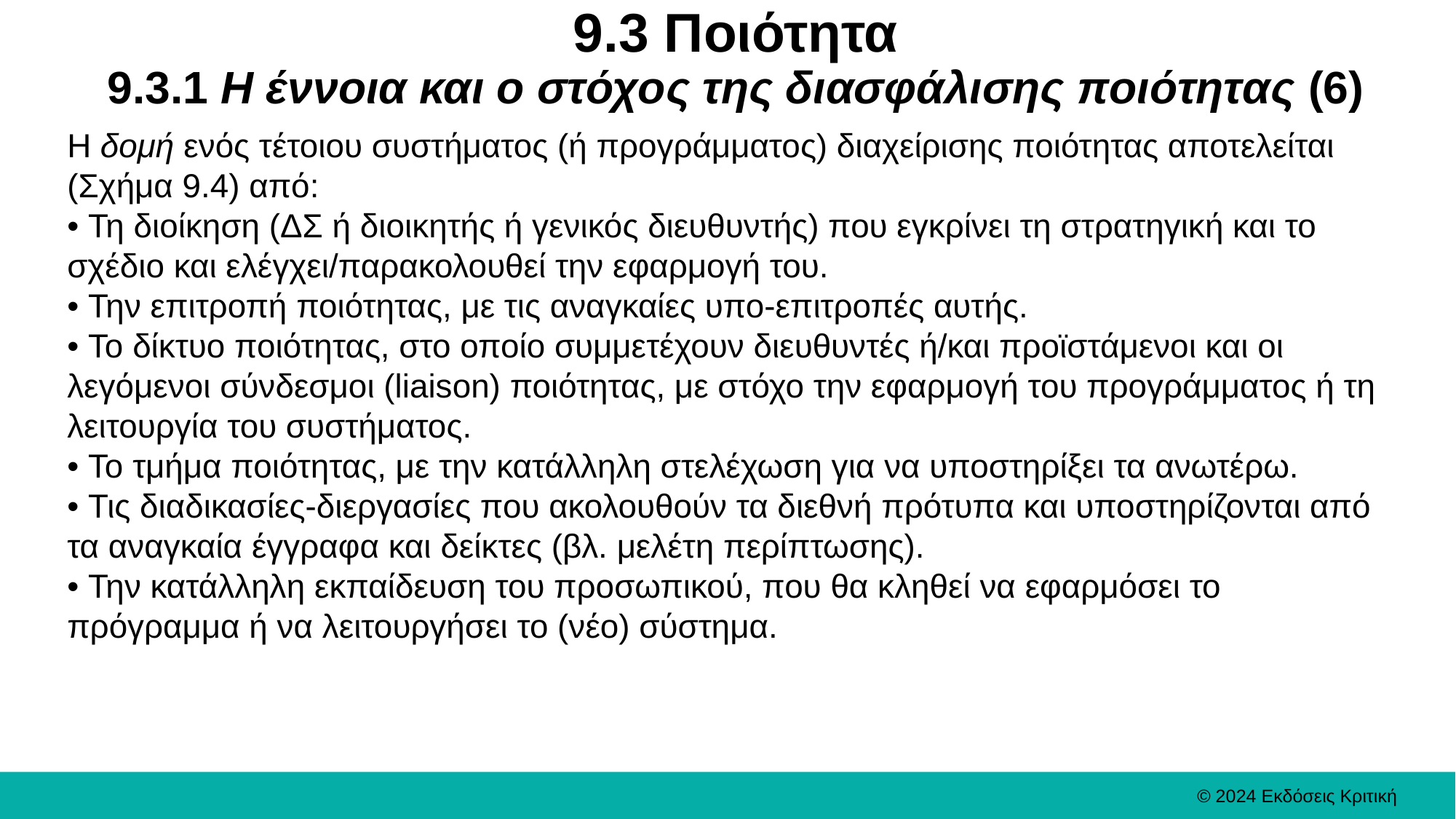

# 9.3 Ποιότητα 9.3.1 Η έννοια και ο στόχος της διασφάλισης ποιότητας (6)
Η δομή ενός τέτοιου συστήματος (ή προγράμματος) διαχείρισης ποιότητας αποτελείται (Σχήμα 9.4) από:
• Τη διοίκηση (ΔΣ ή διοικητής ή γενικός διευθυντής) που εγκρίνει τη στρατηγική και το σχέδιο και ελέγχει/παρακολουθεί την εφαρμογή του.
• Την επιτροπή ποιότητας, με τις αναγκαίες υπο-επιτροπές αυτής.
• Το δίκτυο ποιότητας, στο οποίο συμμετέχουν διευθυντές ή/και προϊστάμενοι και οι λεγόμενοι σύνδεσμοι (liaison) ποιότητας, με στόχο την εφαρμογή του προγράμματος ή τη λειτουργία του συστήματος.
• Το τμήμα ποιότητας, με την κατάλληλη στελέχωση για να υποστηρίξει τα ανωτέρω.
• Τις διαδικασίες-διεργασίες που ακολουθούν τα διεθνή πρότυπα και υποστηρίζονται από τα αναγκαία έγγραφα και δείκτες (βλ. μελέτη περίπτωσης).
• Την κατάλληλη εκπαίδευση του προσωπικού, που θα κληθεί να εφαρμόσει το πρόγραμμα ή να λειτουργήσει το (νέο) σύστημα.

© 2024 Εκδόσεις Κριτική